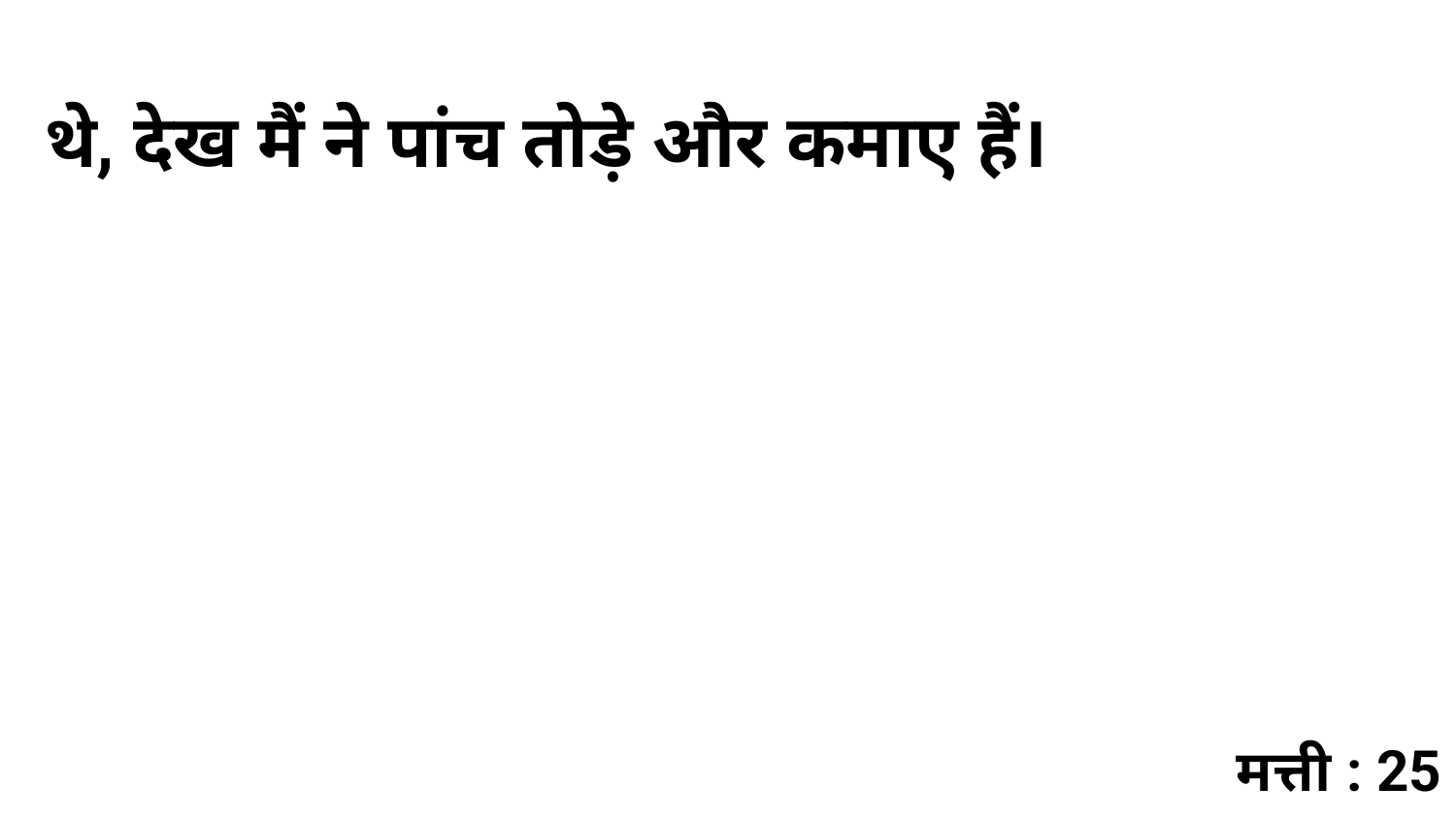

थे, देख मैं ने पांच तोड़े और कमाए हैं।
मत्ती : 25